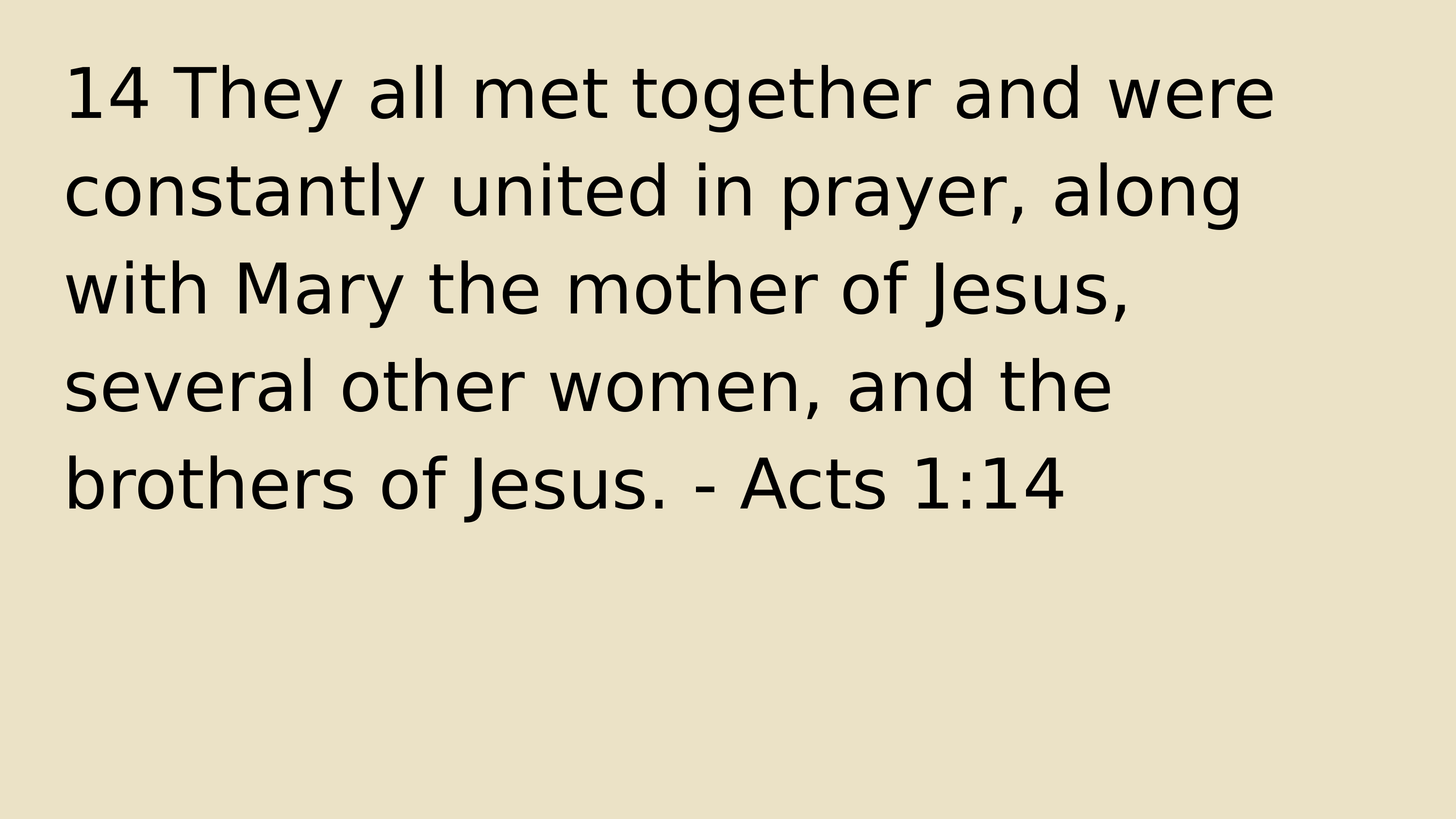

14 They all met together and were constantly united in prayer, along with Mary the mother of Jesus, several other women, and the brothers of Jesus. - Acts 1:14